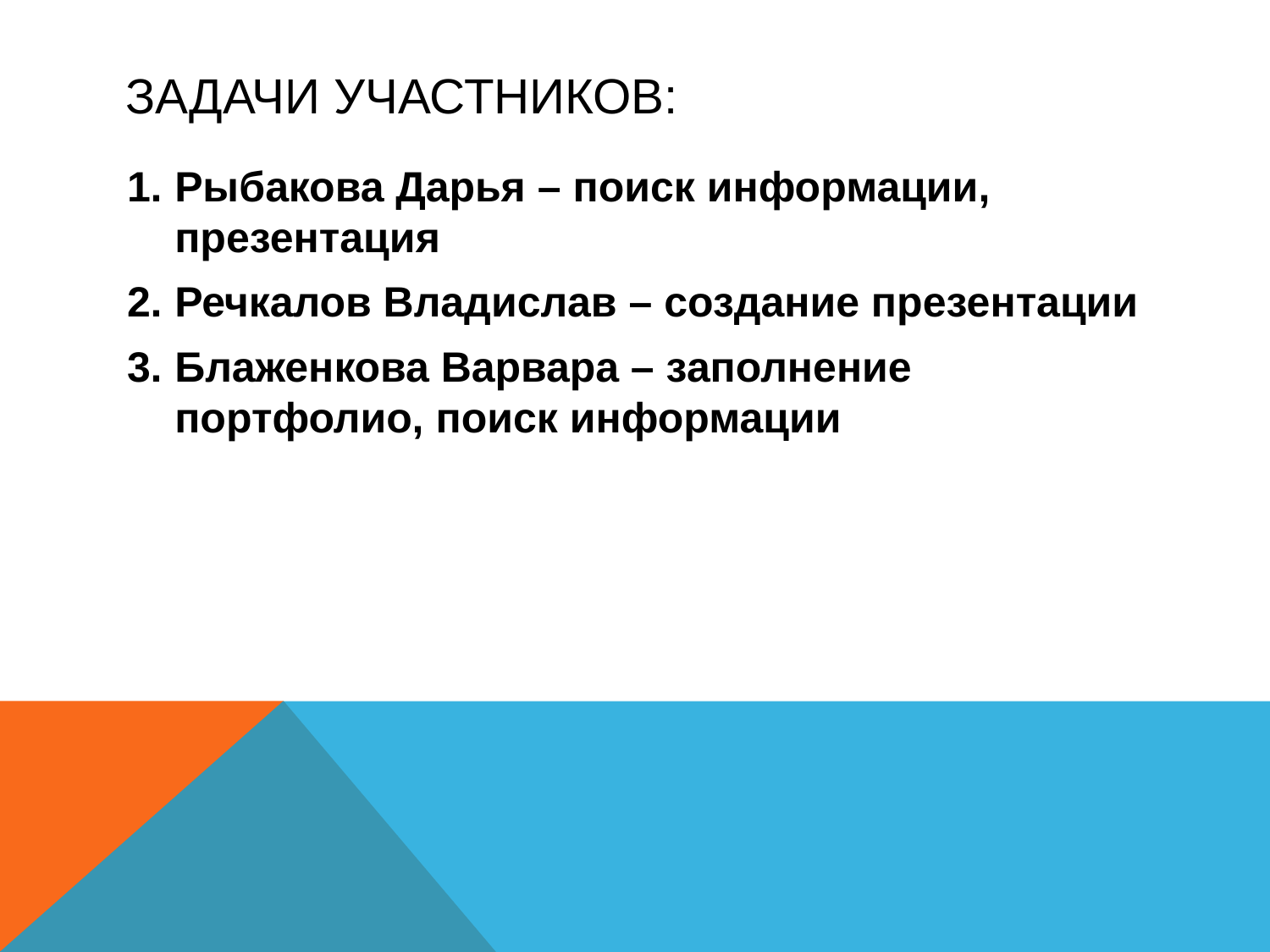

# Задачи участников:
Рыбакова Дарья – поиск информации, презентация
Речкалов Владислав – создание презентации
Блаженкова Варвара – заполнение портфолио, поиск информации